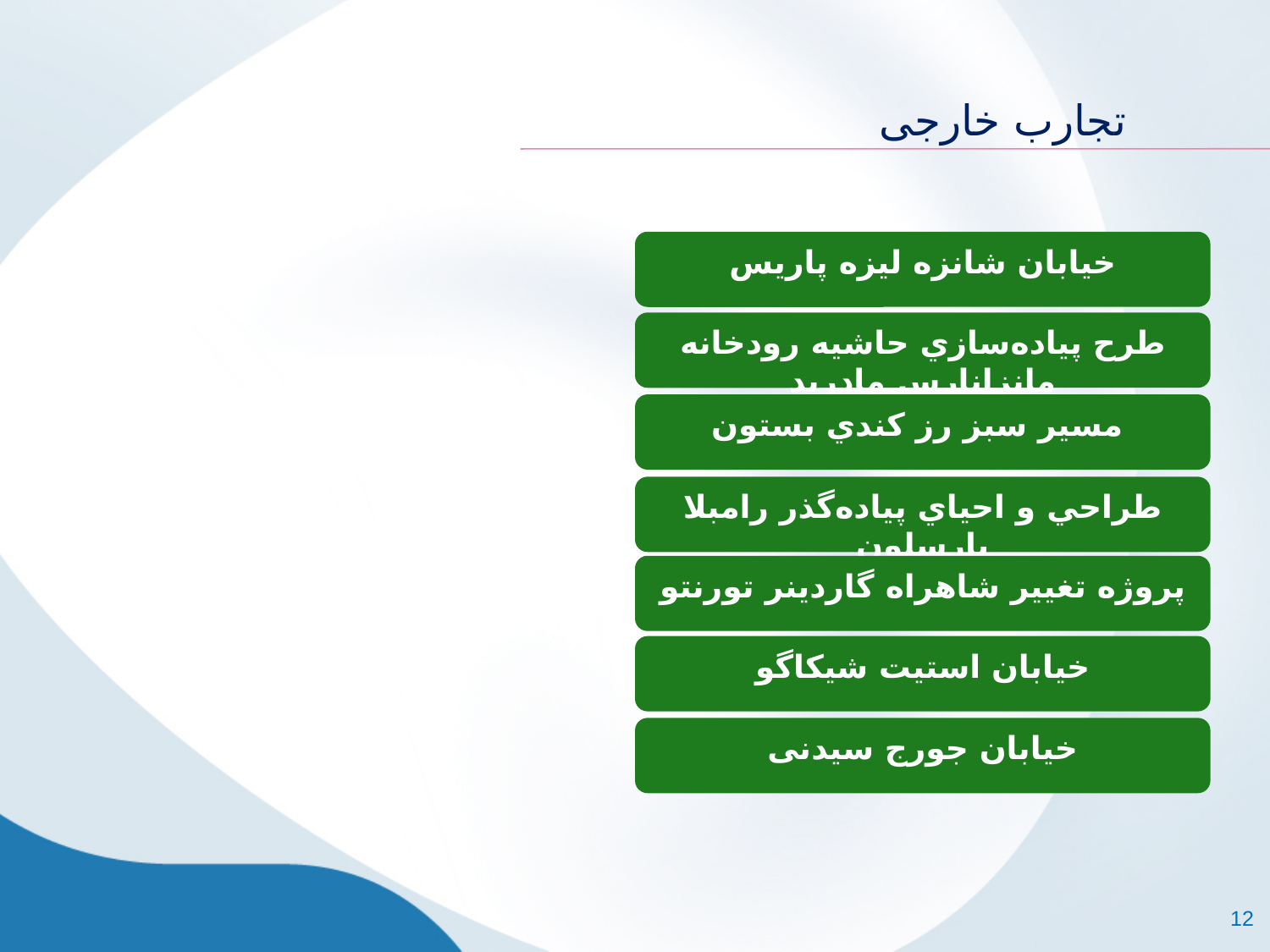

تجارب خارجی
خيابان شانزه ليزه پاريس
طرح پياده‌سازي حاشيه رودخانه مانزانارس مادرید
مسير سبز رز كندي بستون
طراحي و احياي پياده‌گذر رامبلا بارسلون
پروژه تغيير شاهراه گاردينر تورنتو
خیابان استیت شیکاگو
خیابان جورج سیدنی
12